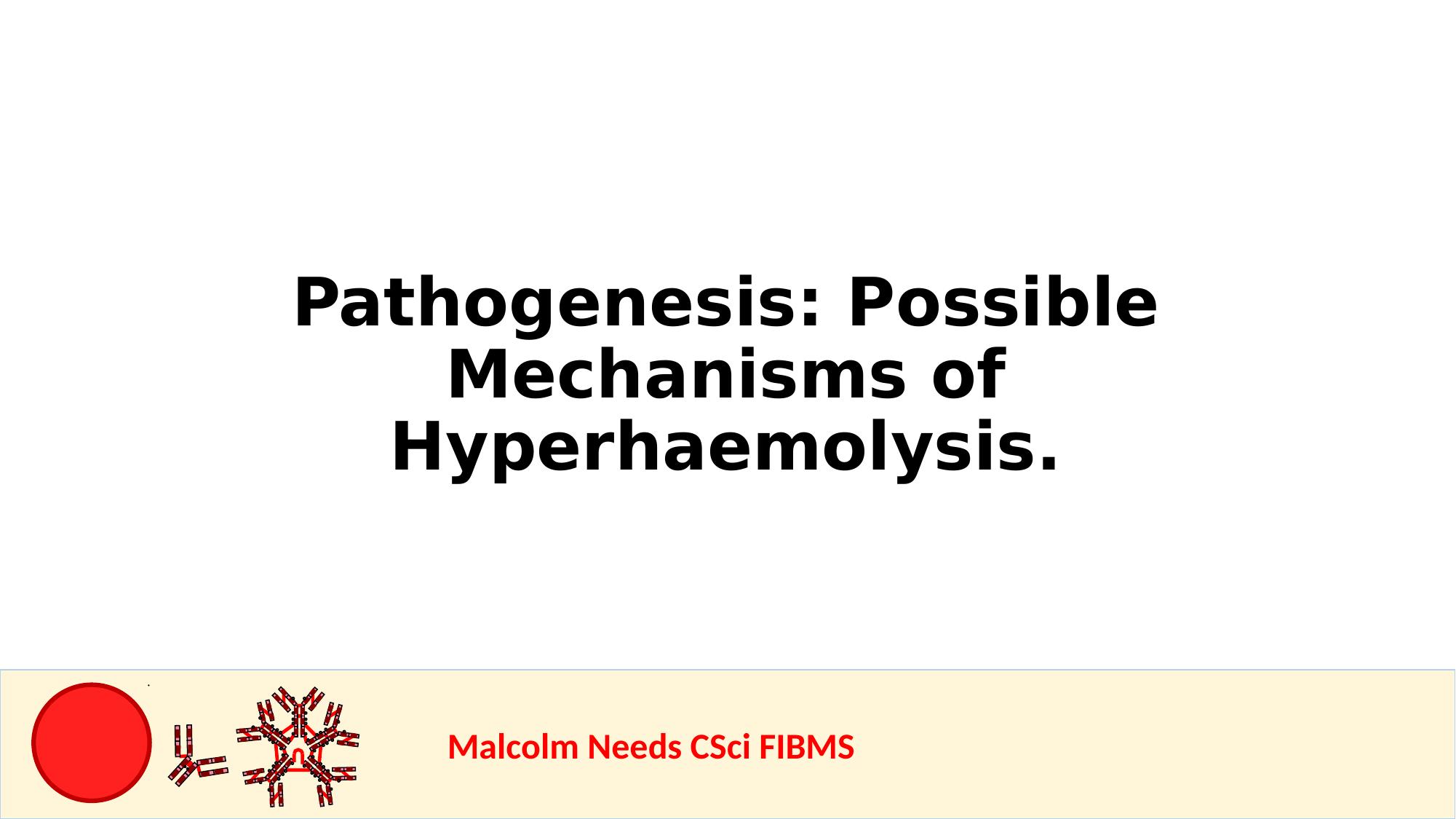

Pathogenesis: Possible Mechanisms of Hyperhaemolysis.
				Malcolm Needs CSci FIBMS